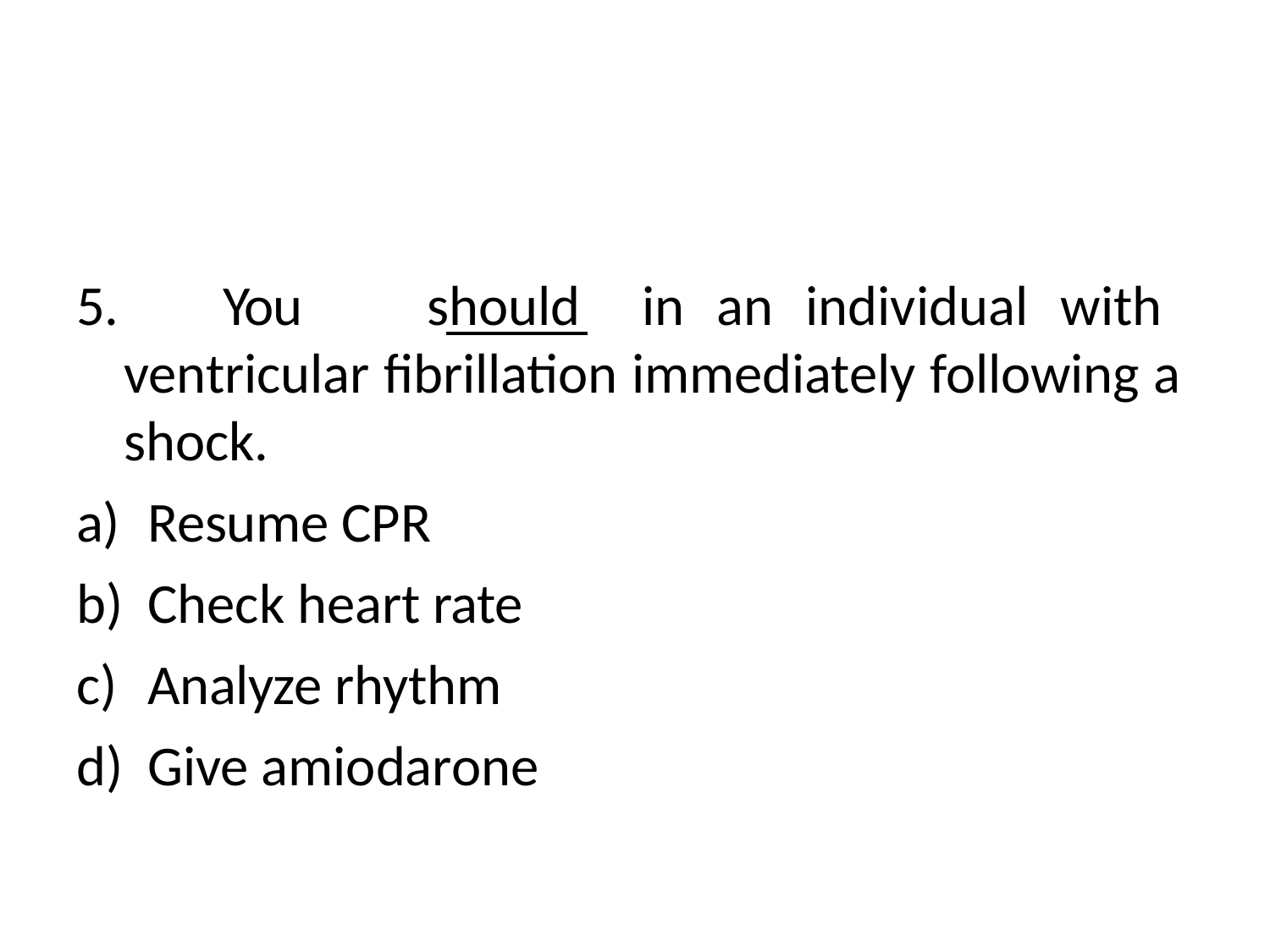

5.   You    should	in an individual with  ventricular fibrillation immediately following a  shock.
Resume CPR
Check heart rate
Analyze rhythm
Give amiodarone